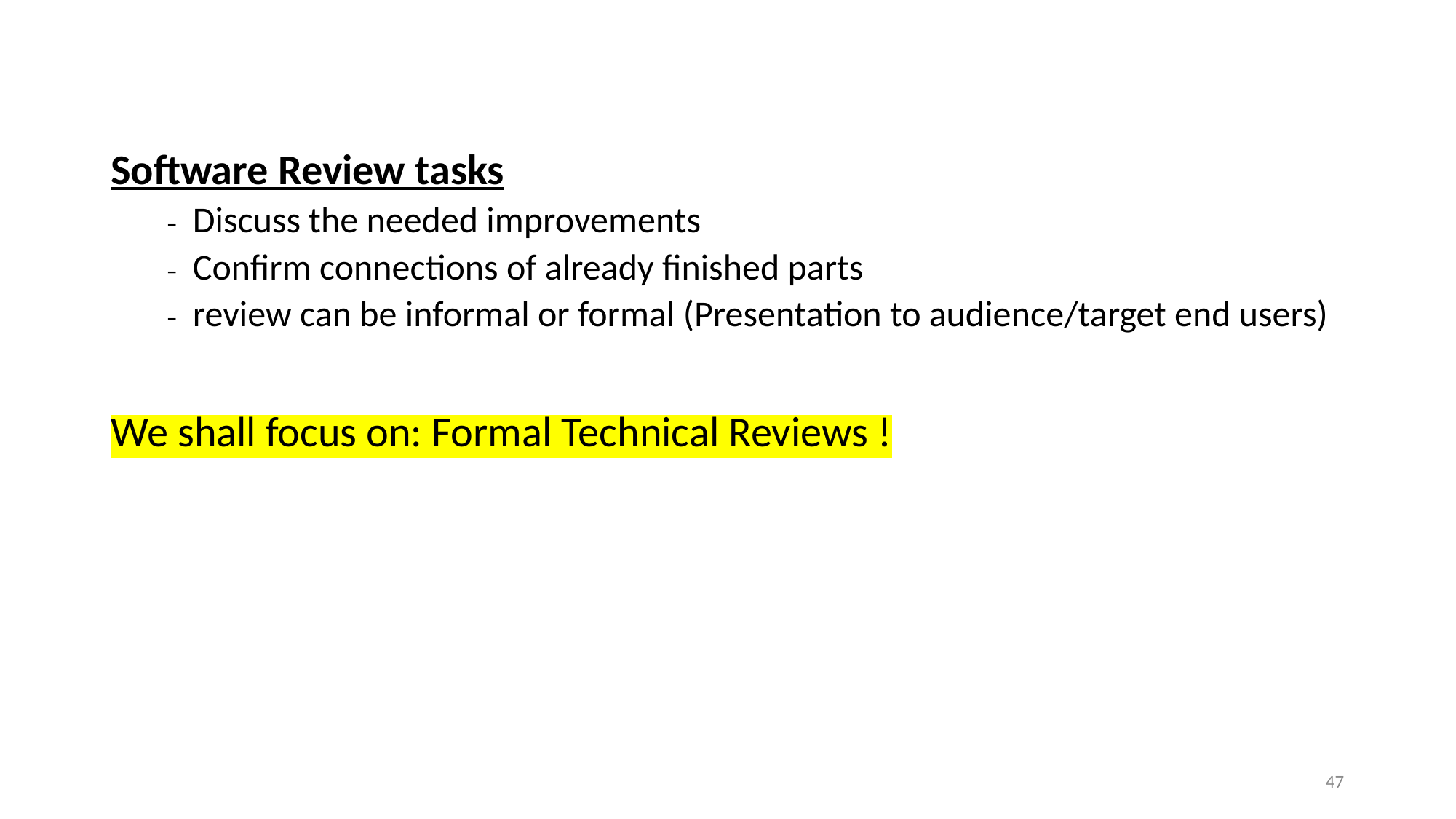

Software Review tasks
Discuss the needed improvements
Confirm connections of already finished parts
review can be informal or formal (Presentation to audience/target end users)

We shall focus on: Formal Technical Reviews !
47